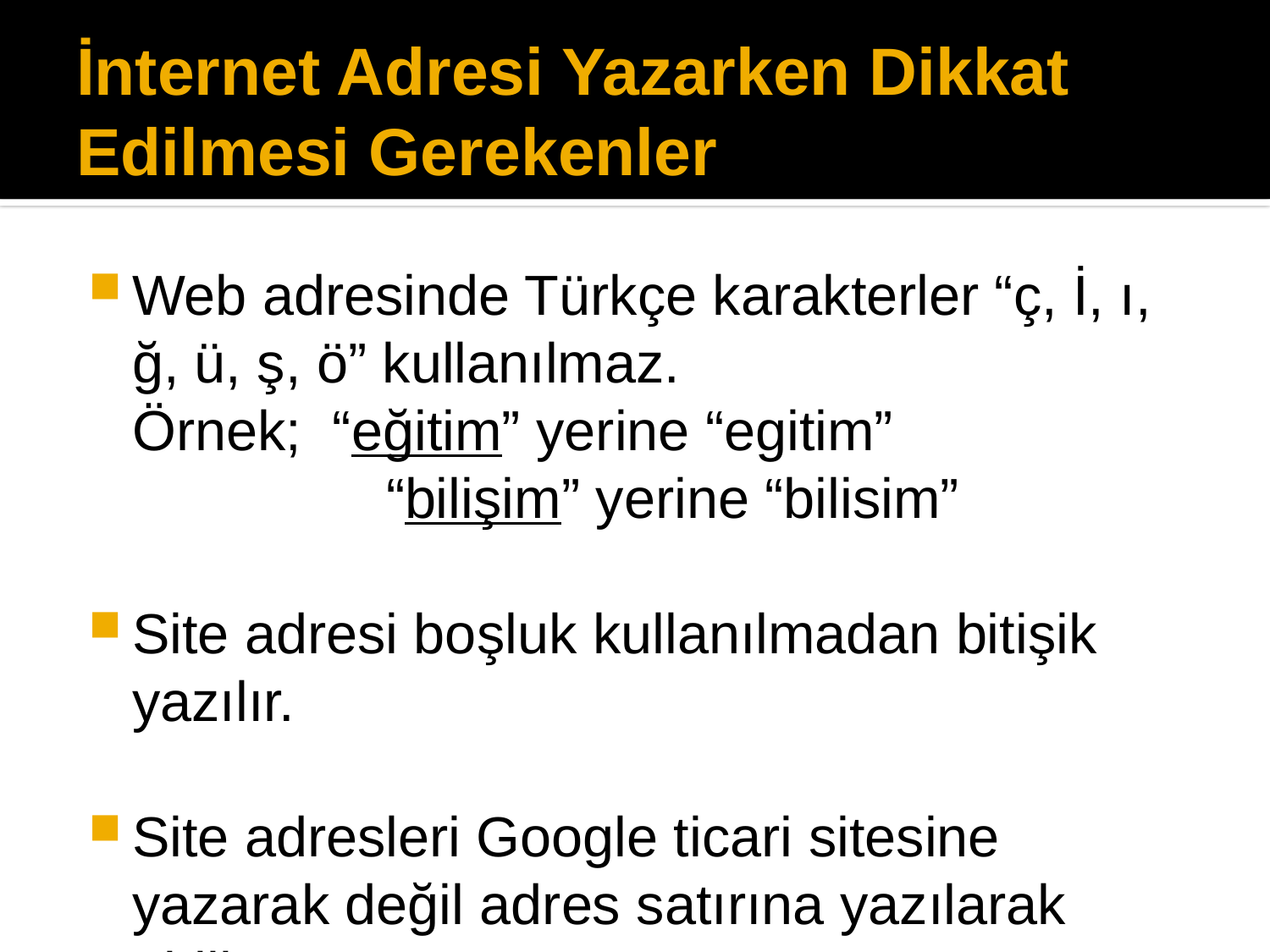

# İnternet Adresi Yazarken Dikkat Edilmesi Gerekenler
Web adresinde Türkçe karakterler “ç, İ, ı, ğ, ü, ş, ö” kullanılmaz.
	Örnek;  “eğitim” yerine “egitim”
			“bilişim” yerine “bilisim”

Site adresi boşluk kullanılmadan bitişik yazılır.

Site adresleri Google ticari sitesine yazarak değil adres satırına yazılarak girilir.